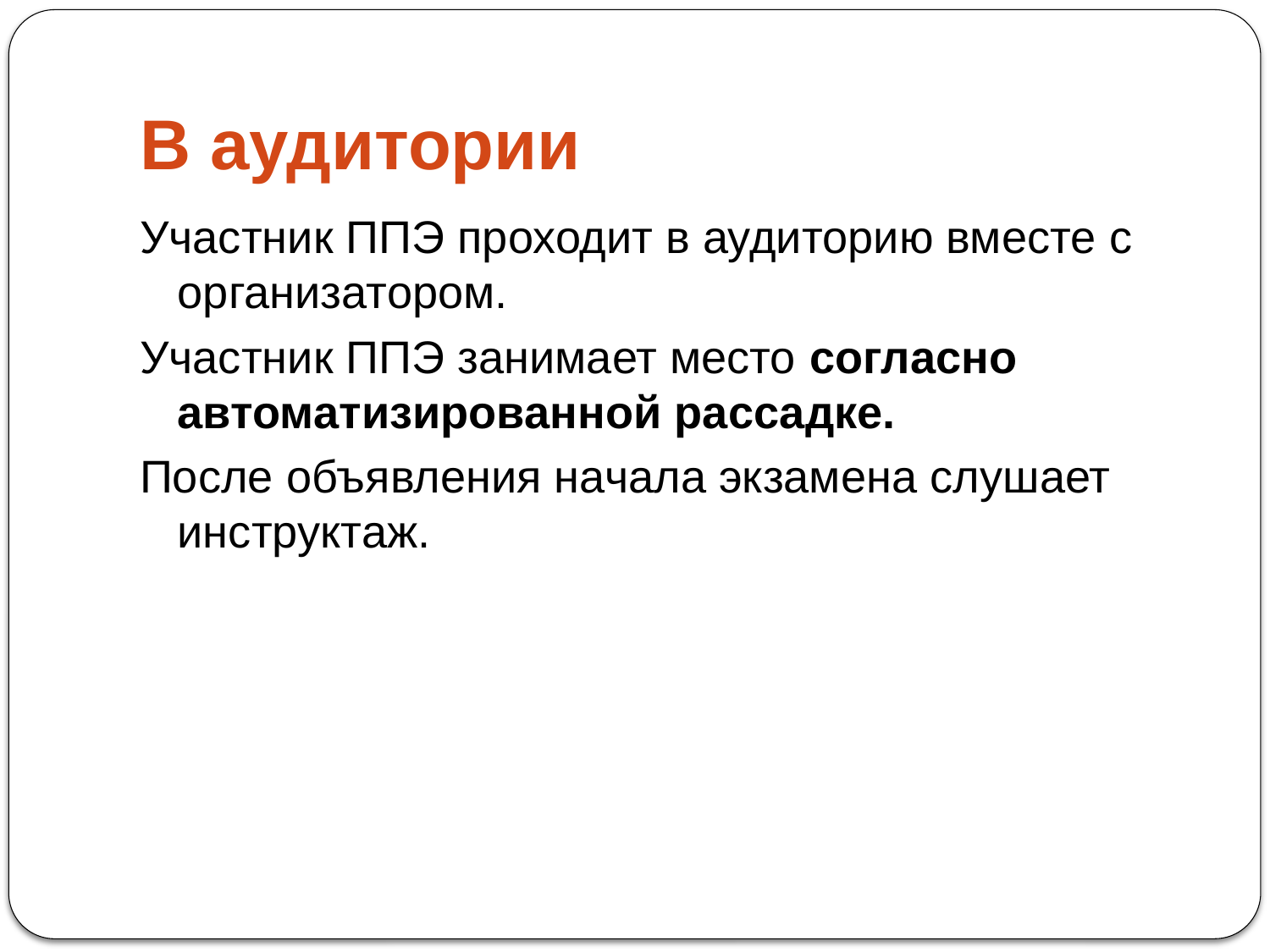

# В аудитории
Участник ППЭ проходит в аудиторию вместе с организатором.
Участник ППЭ занимает место согласно автоматизированной рассадке.
После объявления начала экзамена слушает инструктаж.